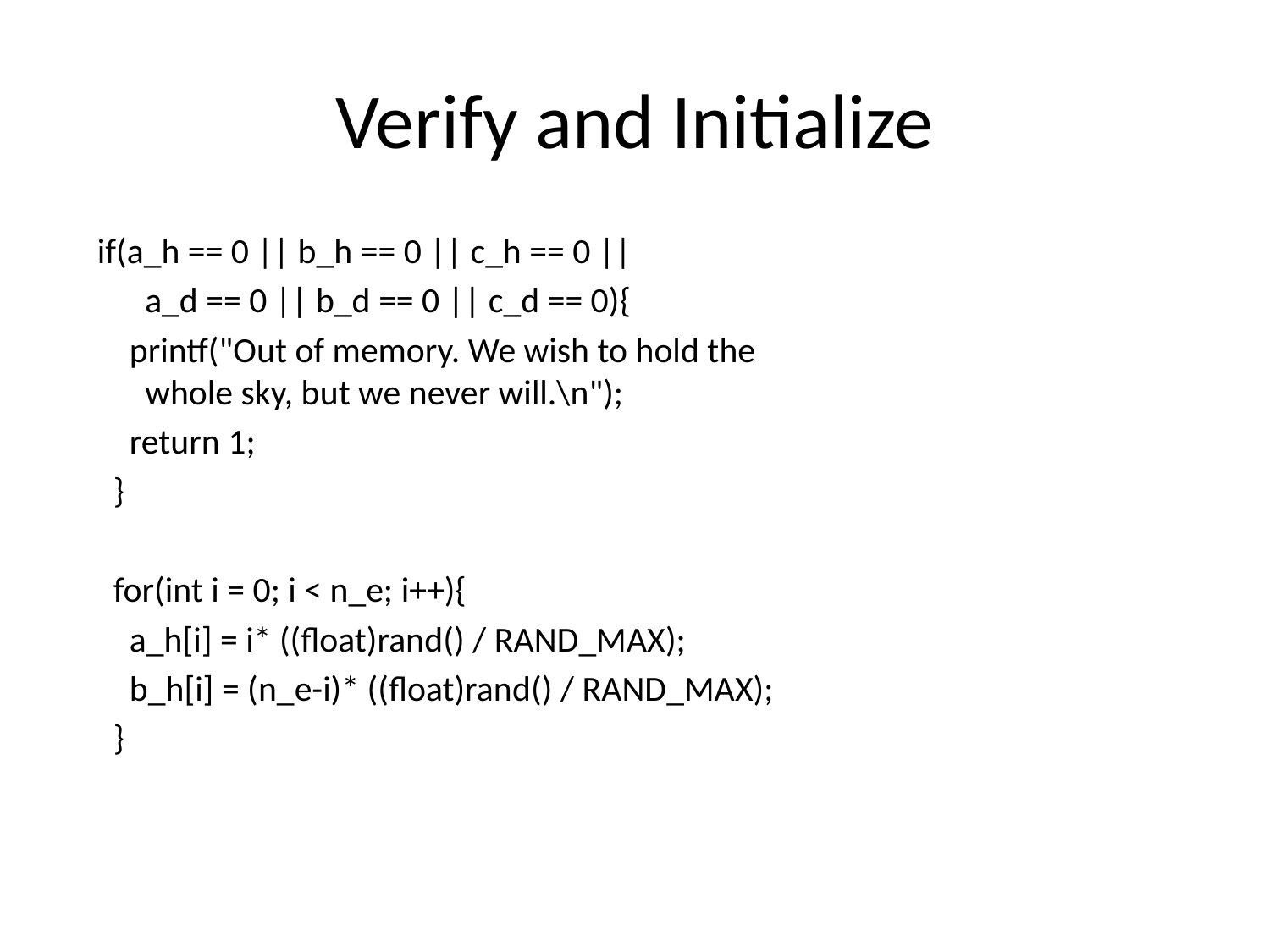

# Verify and Initialize
if(a_h == 0 || b_h == 0 || c_h == 0 ||
	a_d == 0 || b_d == 0 || c_d == 0){
    printf("Out of memory. We wish to hold the whole sky, but we never will.\n");
    return 1;
  }

  for(int i = 0; i < n_e; i++){
    a_h[i] = i* ((float)rand() / RAND_MAX);
    b_h[i] = (n_e-i)* ((float)rand() / RAND_MAX);
  }